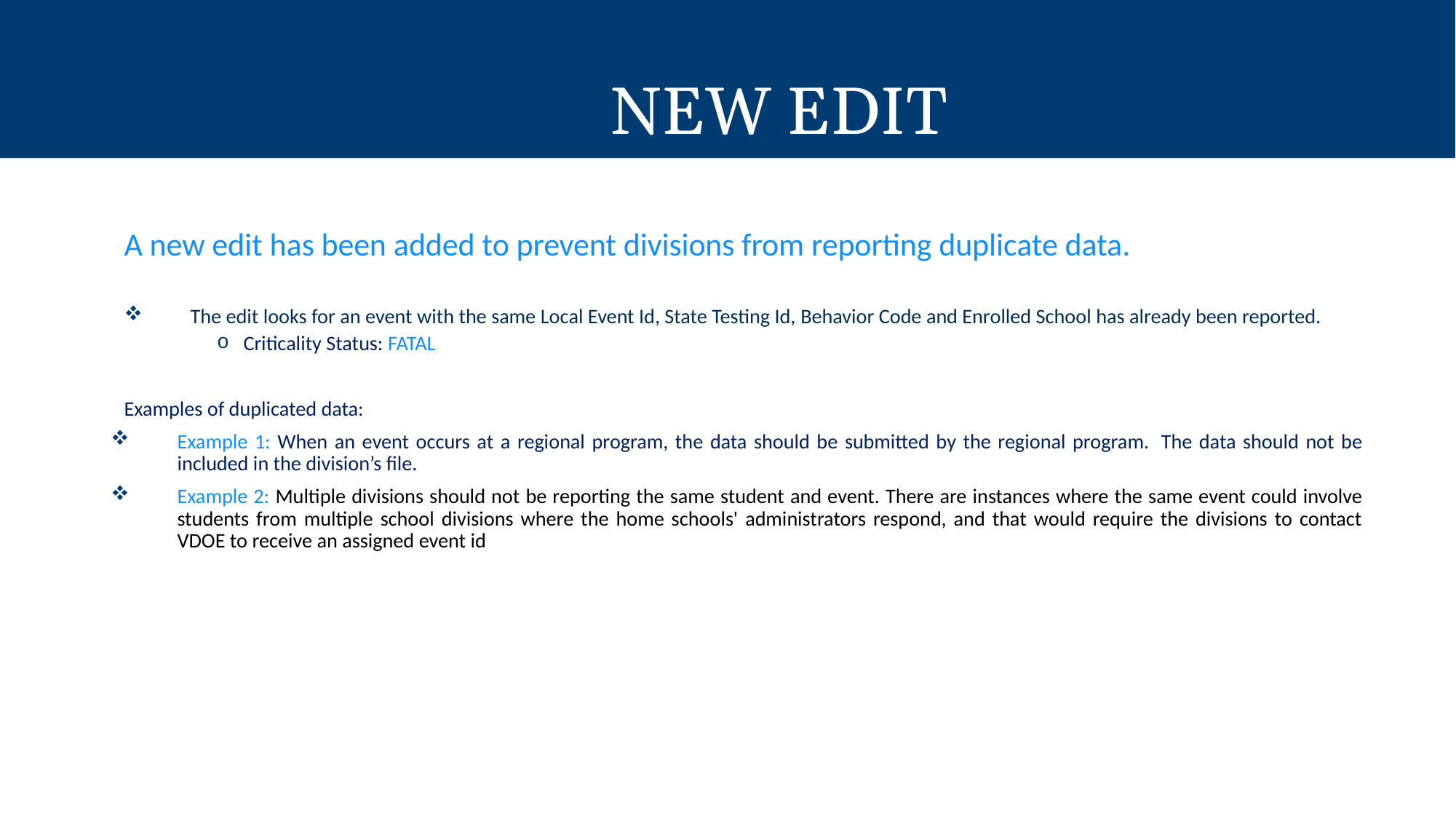

New Edit

A new edit has been added to prevent divisions from reporting duplicate data.

The edit looks for an event with the same Local Event Id, State Testing Id, Behavior Code and Enrolled School has already been reported.
Criticality Status: FATAL

Examples of duplicated data:
Example 1: When an event occurs at a regional program, the data should be submitted by the regional program.  The data should not be included in the division’s file.
Example 2: Multiple divisions should not be reporting the same student and event. There are instances where the same event could involve students from multiple school divisions where the home schools' administrators respond, and that would require the divisions to contact VDOE to receive an assigned event id